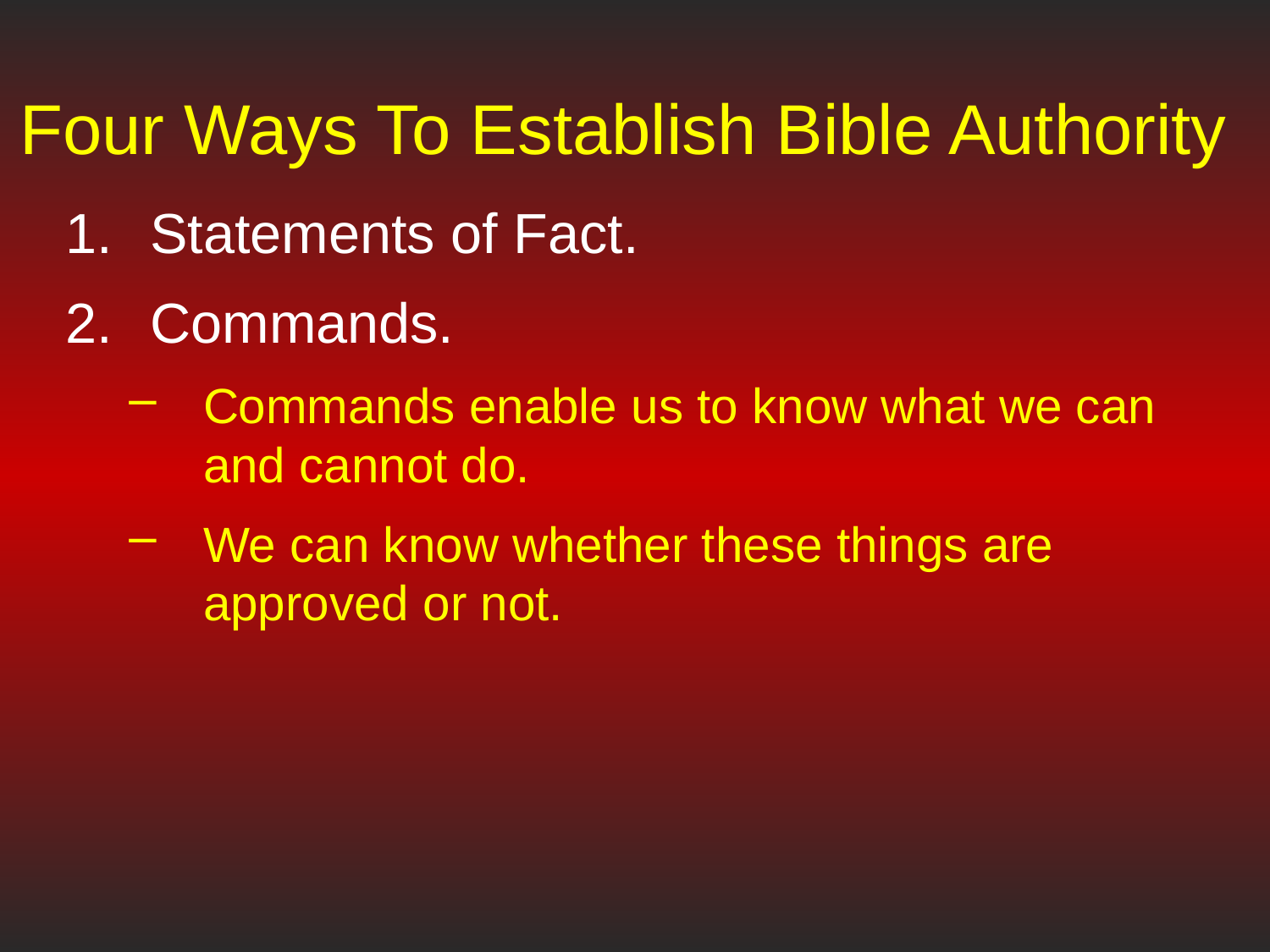

# Four Ways To Establish Bible Authority
Statements of Fact.
Commands.
Commands enable us to know what we can and cannot do.
We can know whether these things are approved or not.